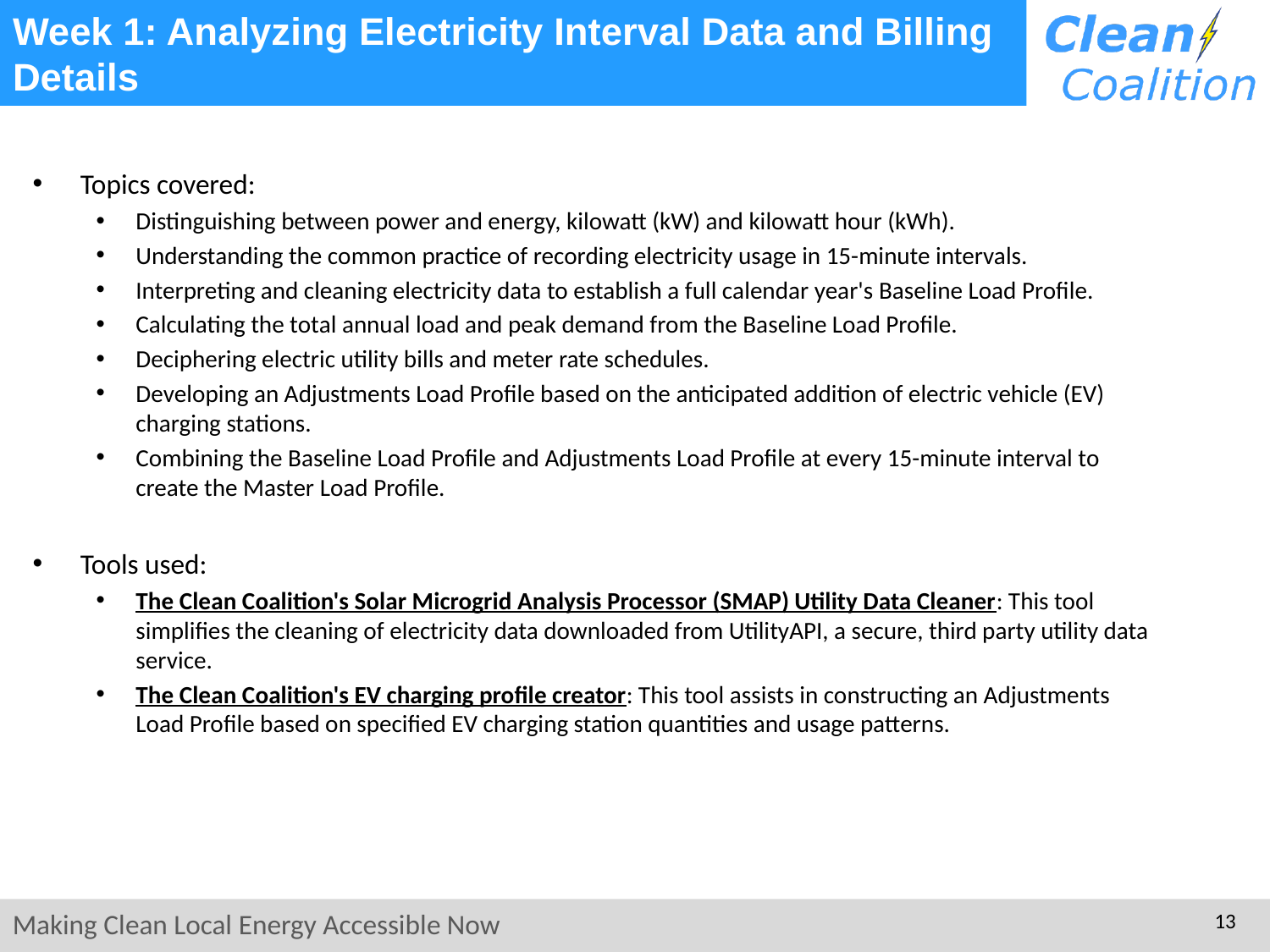

# Week 1: Analyzing Electricity Interval Data and Billing Details
Topics covered:
Distinguishing between power and energy, kilowatt (kW) and kilowatt hour (kWh).
Understanding the common practice of recording electricity usage in 15-minute intervals.
Interpreting and cleaning electricity data to establish a full calendar year's Baseline Load Profile.
Calculating the total annual load and peak demand from the Baseline Load Profile.
Deciphering electric utility bills and meter rate schedules.
Developing an Adjustments Load Profile based on the anticipated addition of electric vehicle (EV) charging stations.
Combining the Baseline Load Profile and Adjustments Load Profile at every 15-minute interval to create the Master Load Profile.

Tools used:
The Clean Coalition's Solar Microgrid Analysis Processor (SMAP) Utility Data Cleaner: This tool simplifies the cleaning of electricity data downloaded from UtilityAPI, a secure, third party utility data service.
The Clean Coalition's EV charging profile creator: This tool assists in constructing an Adjustments Load Profile based on specified EV charging station quantities and usage patterns.